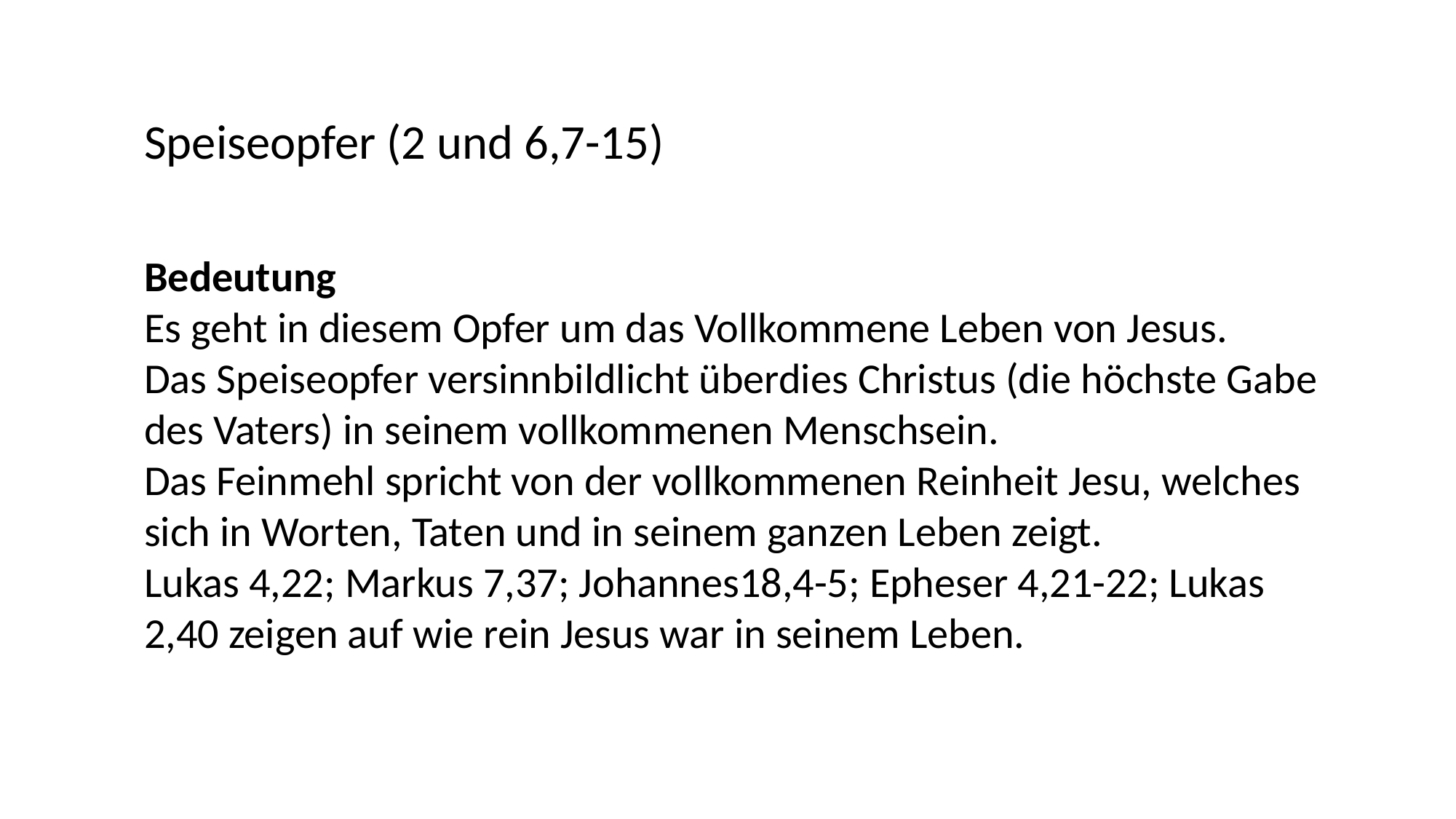

Speiseopfer (2 und 6,7-15)

Bedeutung
Es geht in diesem Opfer um das Vollkommene Leben von Jesus.
Das Speiseopfer versinnbildlicht überdies Christus (die höchste Gabe des Vaters) in seinem vollkommenen Menschsein.
Das Feinmehl spricht von der vollkommenen Reinheit Jesu, welches sich in Worten, Taten und in seinem ganzen Leben zeigt.
Lukas 4,22; Markus 7,37; Johannes18,4-5; Epheser 4,21-22; Lukas 2,40 zeigen auf wie rein Jesus war in seinem Leben.